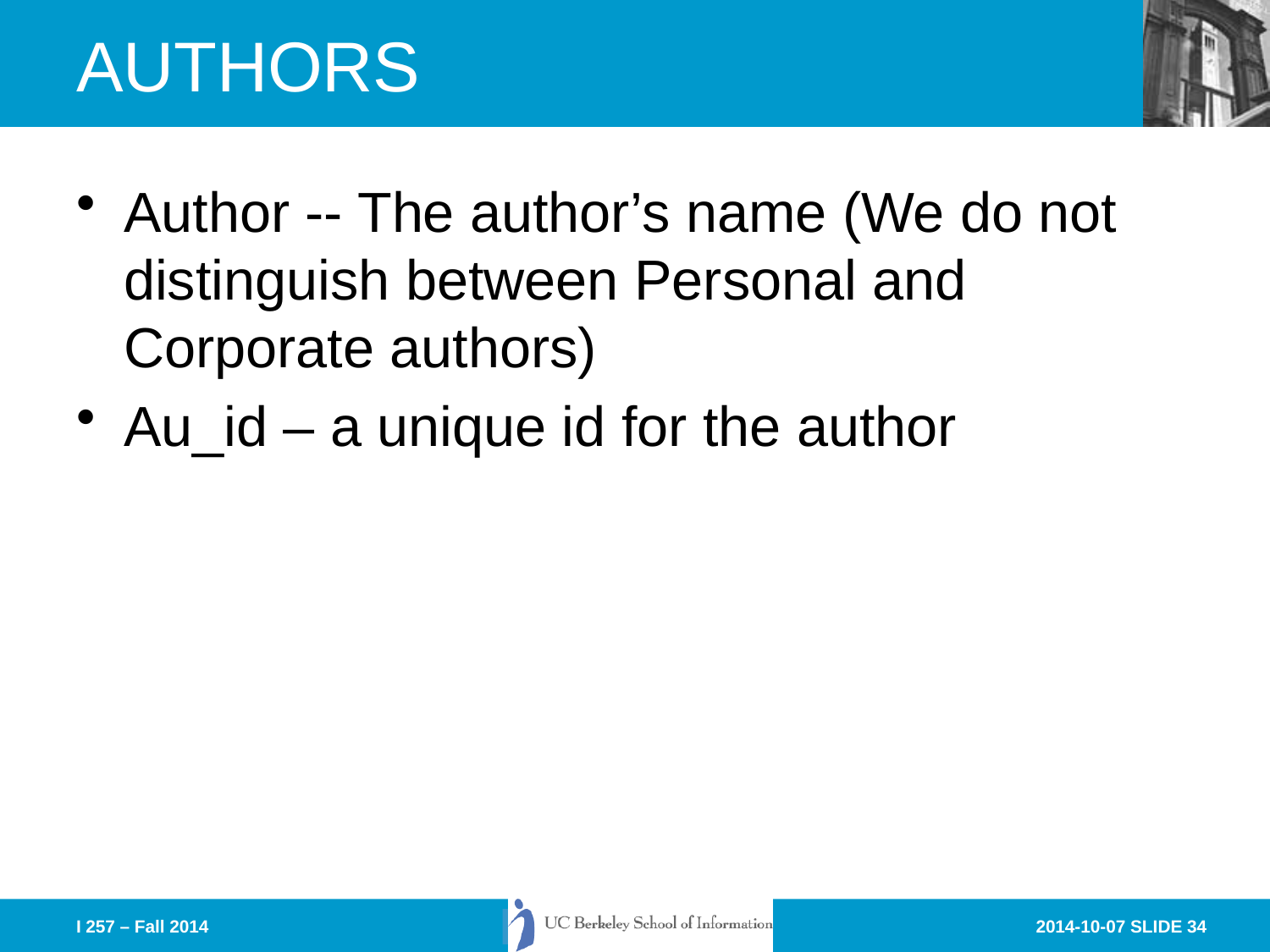

# AUTHORS
Author -- The author’s name (We do not distinguish between Personal and Corporate authors)
Au_id – a unique id for the author

I 257 – Fall 2014